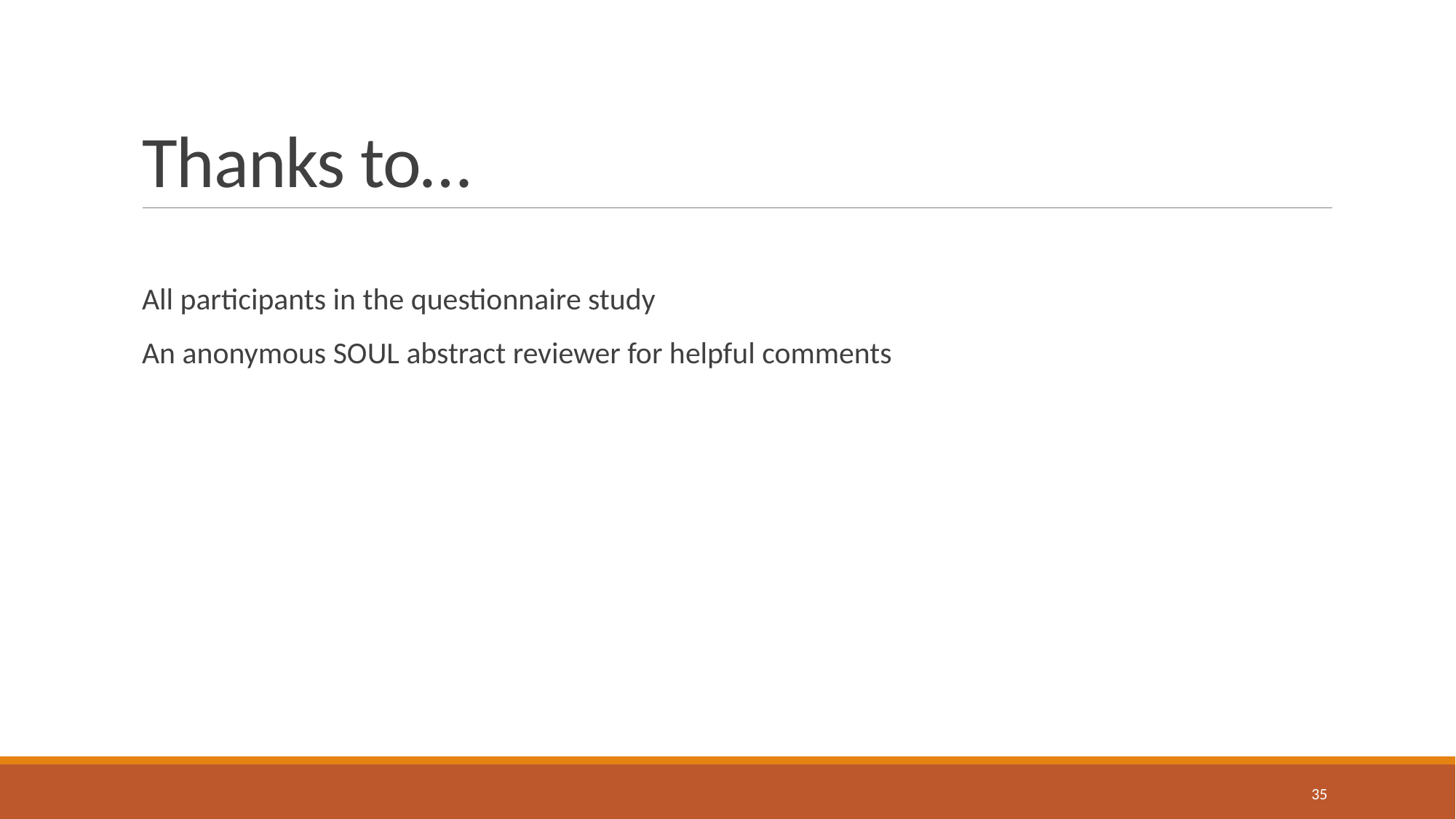

# Thanks to…

All participants in the questionnaire study
An anonymous SOUL abstract reviewer for helpful comments
35